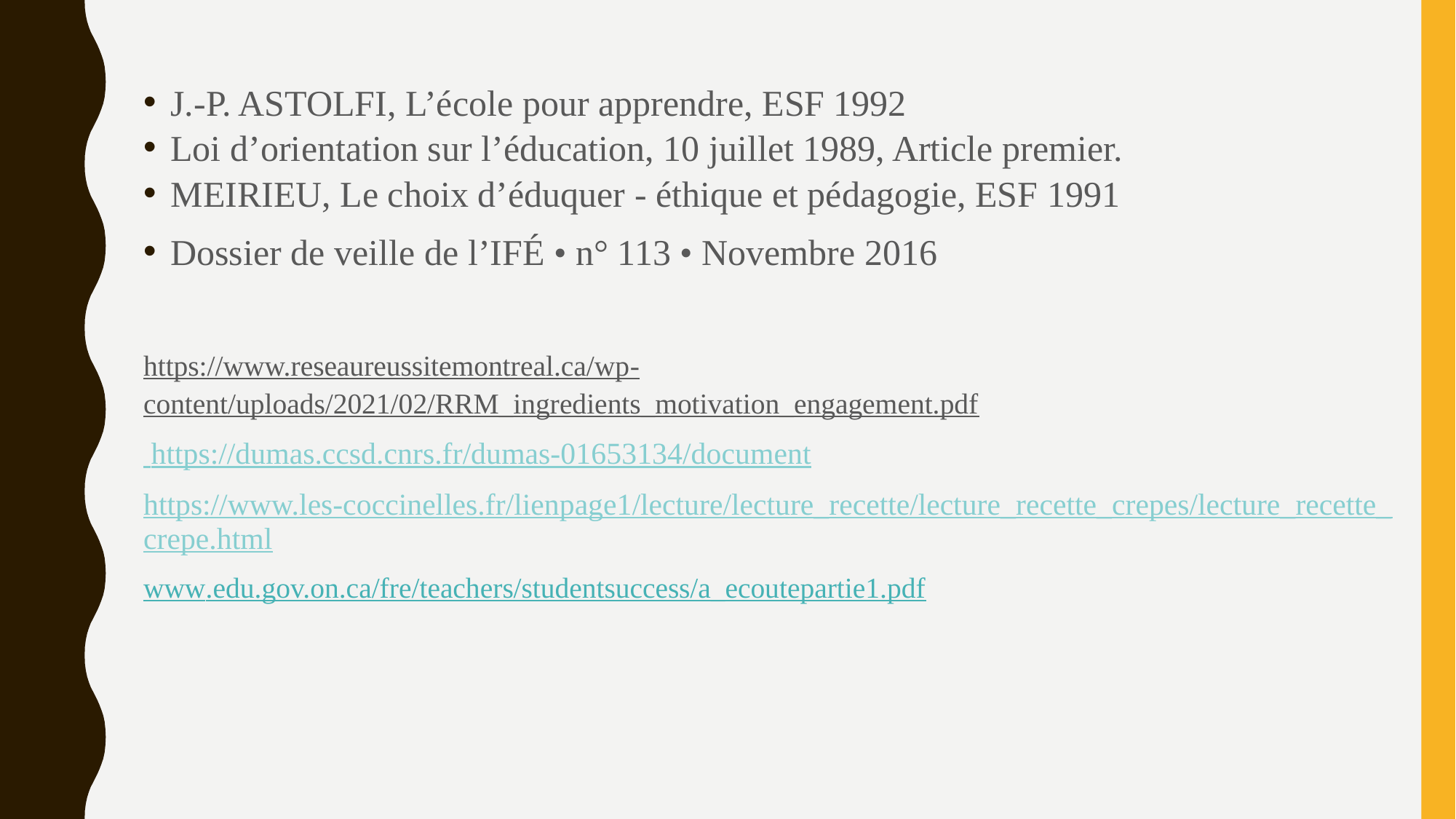

J.-P. ASTOLFI, L’école pour apprendre, ESF 1992
Loi d’orientation sur l’éducation, 10 juillet 1989, Article premier.
MEIRIEU, Le choix d’éduquer - éthique et pédagogie, ESF 1991
Dossier de veille de l’IFÉ • n° 113 • Novembre 2016

https://www.reseaureussitemontreal.ca/wp-content/uploads/2021/02/RRM_ingredients_motivation_engagement.pdf
 https://dumas.ccsd.cnrs.fr/dumas-01653134/document
https://www.les-coccinelles.fr/lienpage1/lecture/lecture_recette/lecture_recette_crepes/lecture_recette_crepe.html
www.edu.gov.on.ca/fre/teachers/studentsuccess/a_ecoutepartie1.pdf